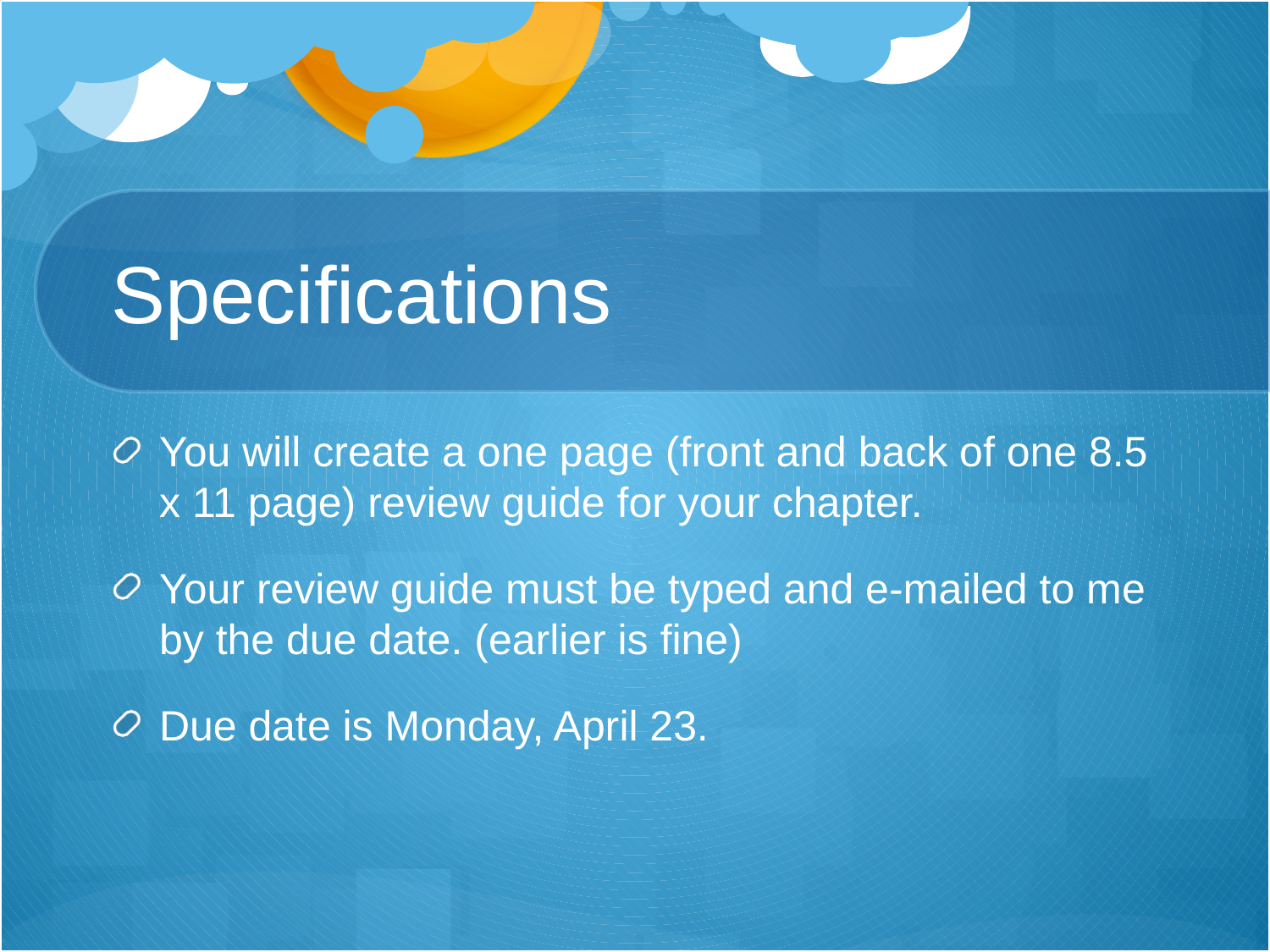

# Specifications
You will create a one page (front and back of one 8.5 x 11 page) review guide for your chapter.
Your review guide must be typed and e-mailed to me by the due date. (earlier is fine)
Due date is Monday, April 23.